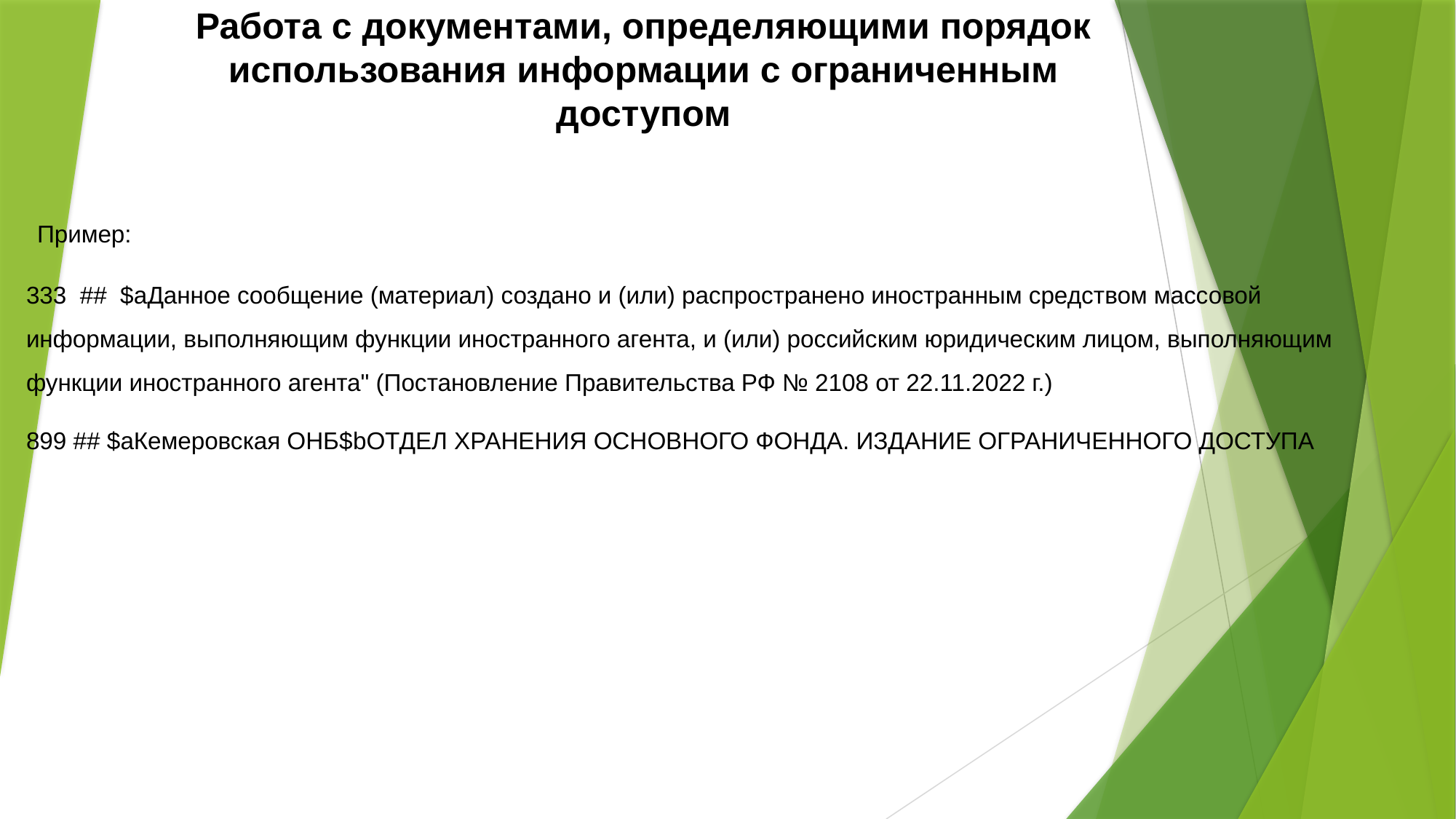

# Работа с документами, определяющими порядок использования информации с ограниченным доступом

 Пример:
333  ##  $aДанное сообщение (материал) создано и (или) распространено иностранным средством массовой информации, выполняющим функции иностранного агента, и (или) российским юридическим лицом, выполняющим функции иностранного агента" (Постановление Правительства РФ № 2108 от 22.11.2022 г.)
899 ## $aКемеровская ОНБ$bОТДЕЛ ХРАНЕНИЯ ОСНОВНОГО ФОНДА. ИЗДАНИЕ ОГРАНИЧЕННОГО ДОСТУПА